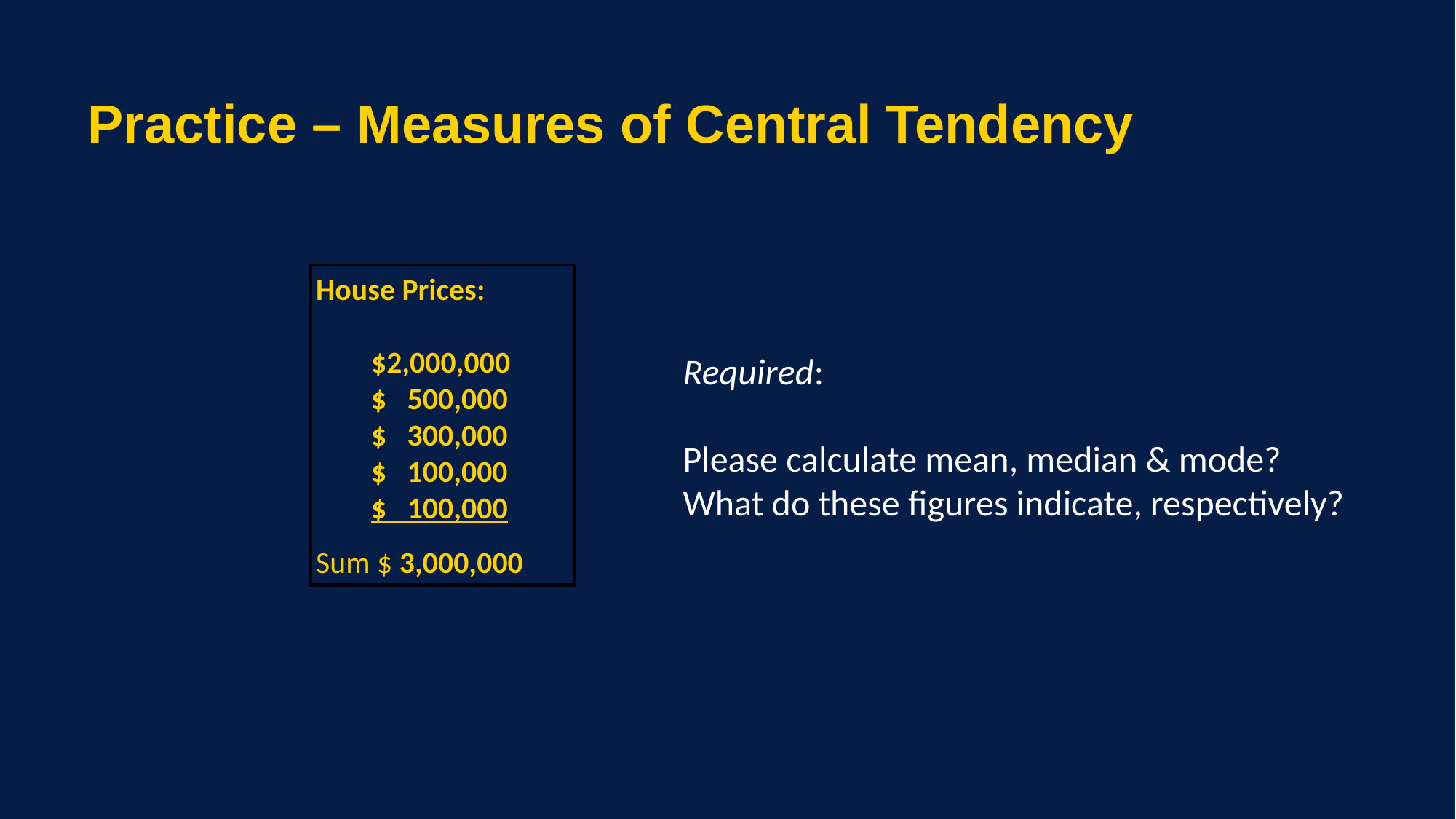

# Practice – Measures of Central Tendency
House Prices:
        $2,000,000
        $   500,000
        $   300,000
        $   100,000
        $   100,000
Sum $ 3,000,000
Required:

Please calculate mean, median & mode?
What do these figures indicate, respectively?